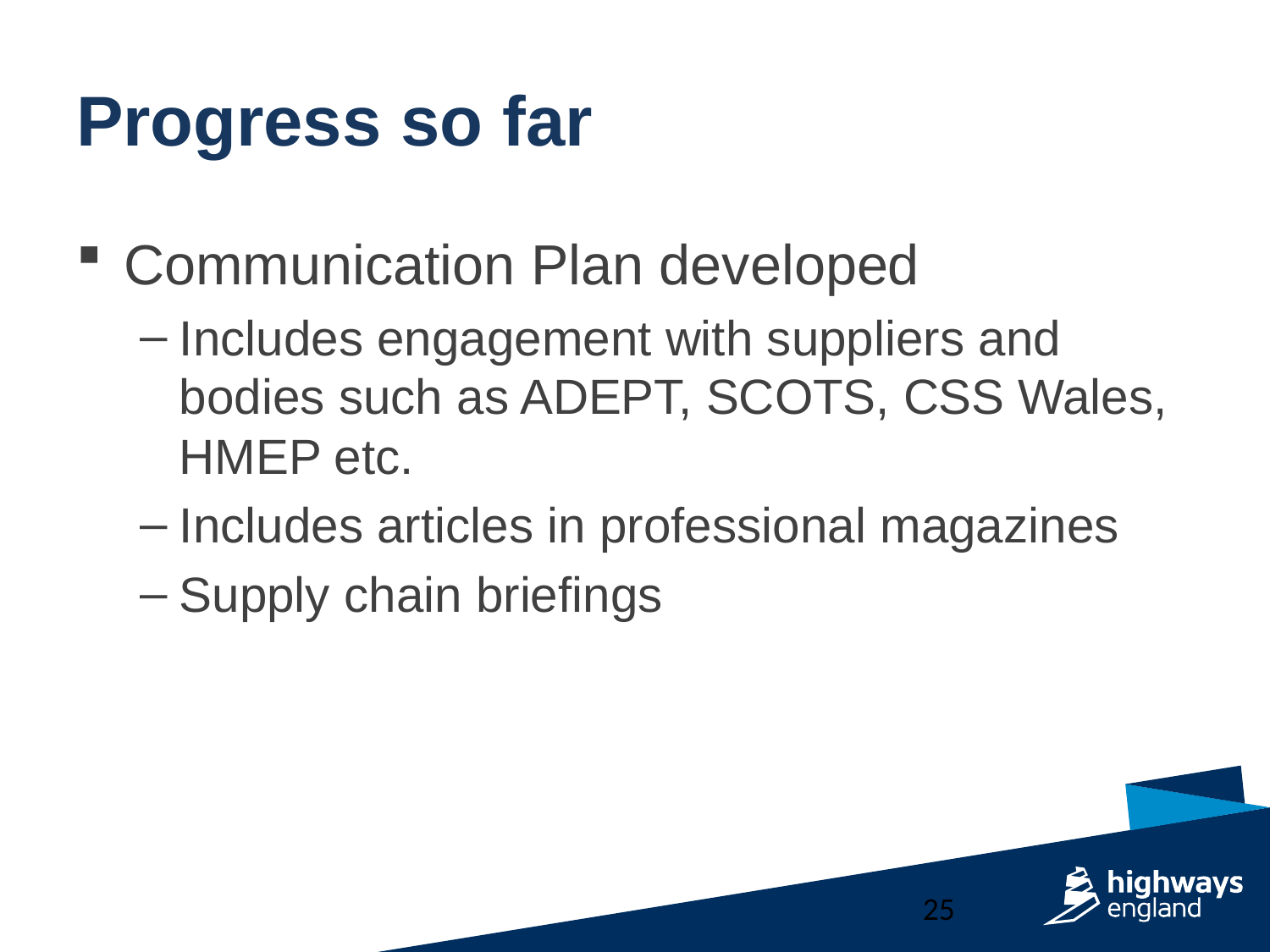

# Progress so far
Communication Plan developed
Includes engagement with suppliers and bodies such as ADEPT, SCOTS, CSS Wales, HMEP etc.
Includes articles in professional magazines
Supply chain briefings
25